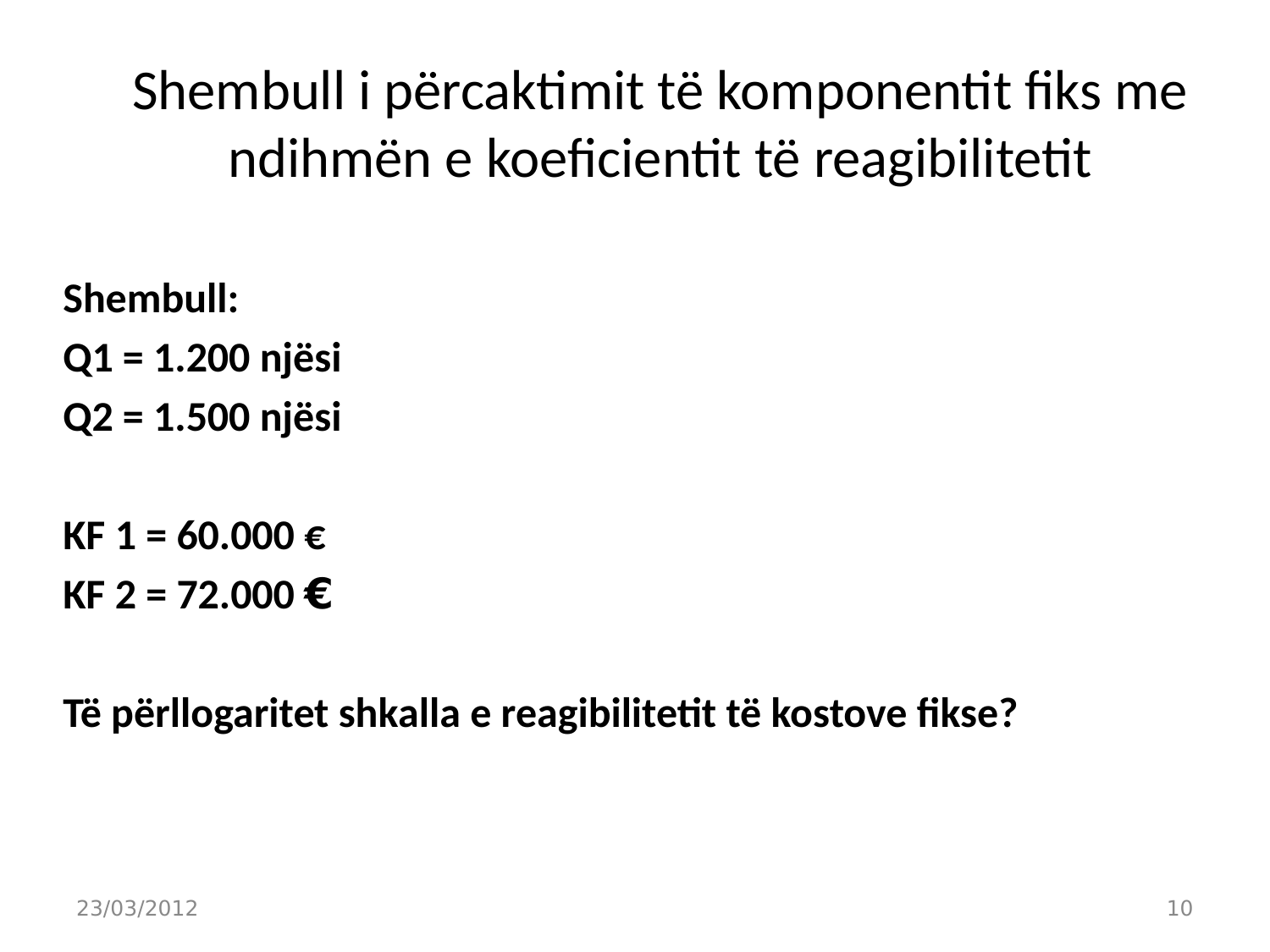

# Shembull i përcaktimit të komponentit fiks me ndihmën e koeficientit të reagibilitetit
Shembull:
Q1 = 1.200 njësi
Q2 = 1.500 njësi

KF 1 = 60.000 €
KF 2 = 72.000 €

Të përllogaritet shkalla e reagibilitetit të kostove fikse?

23/03/2012

10